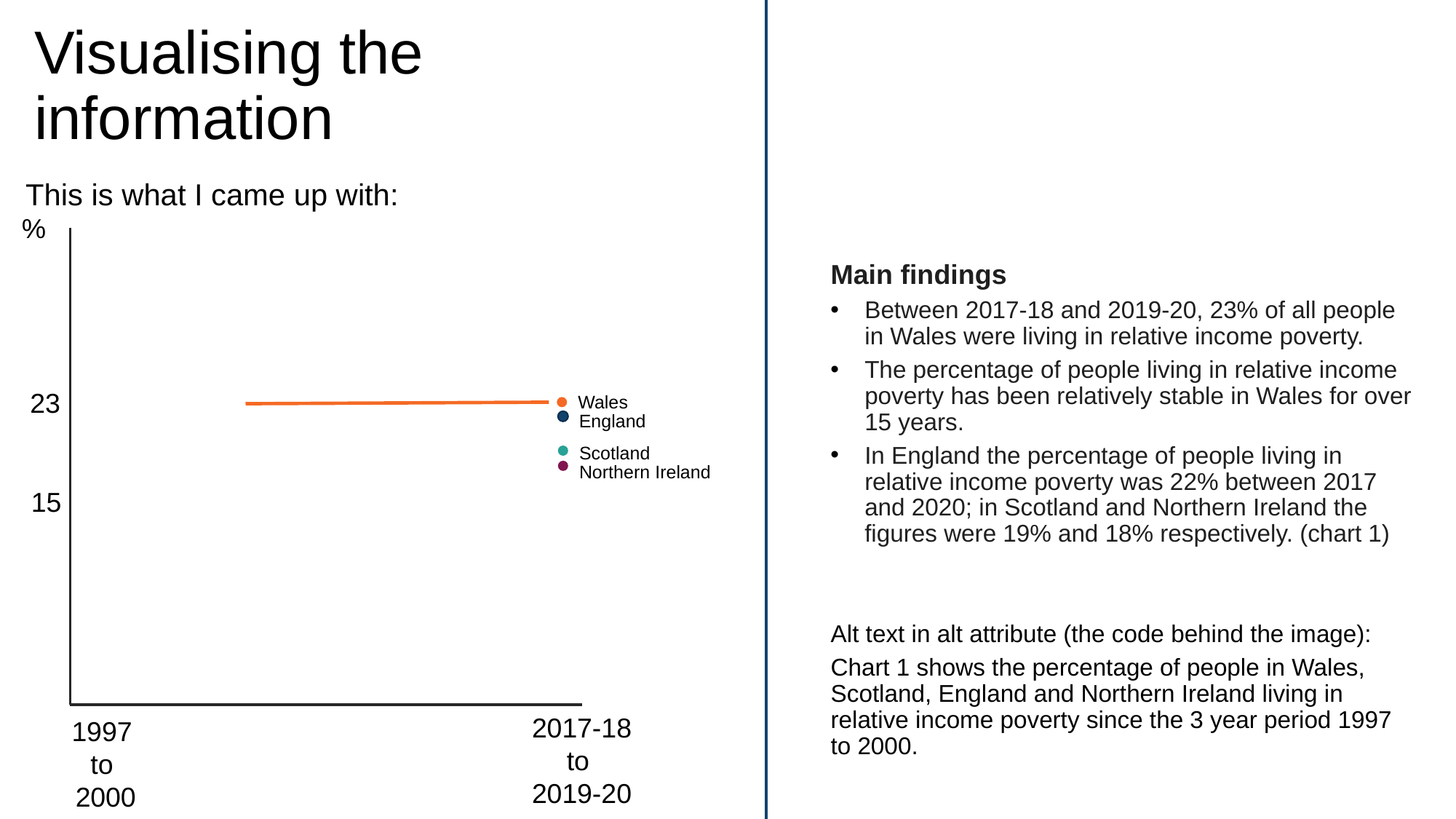

Visualising the information
This is what I came up with:
%
23
Wales

England

Scotland

15
2017-18
to
2019-20
Northern Ireland
1997
to
2000
Main findings
Between 2017-18 and 2019-20, 23% of all people in Wales were living in relative income poverty.
The percentage of people living in relative income poverty has been relatively stable in Wales for over 15 years.
In England the percentage of people living in relative income poverty was 22% between 2017 and 2020; in Scotland and Northern Ireland the figures were 19% and 18% respectively. (chart 1)

Alt text in alt attribute (the code behind the image):
Chart 1 shows the percentage of people in Wales, Scotland, England and Northern Ireland living in relative income poverty since the 3 year period 1997 to 2000.